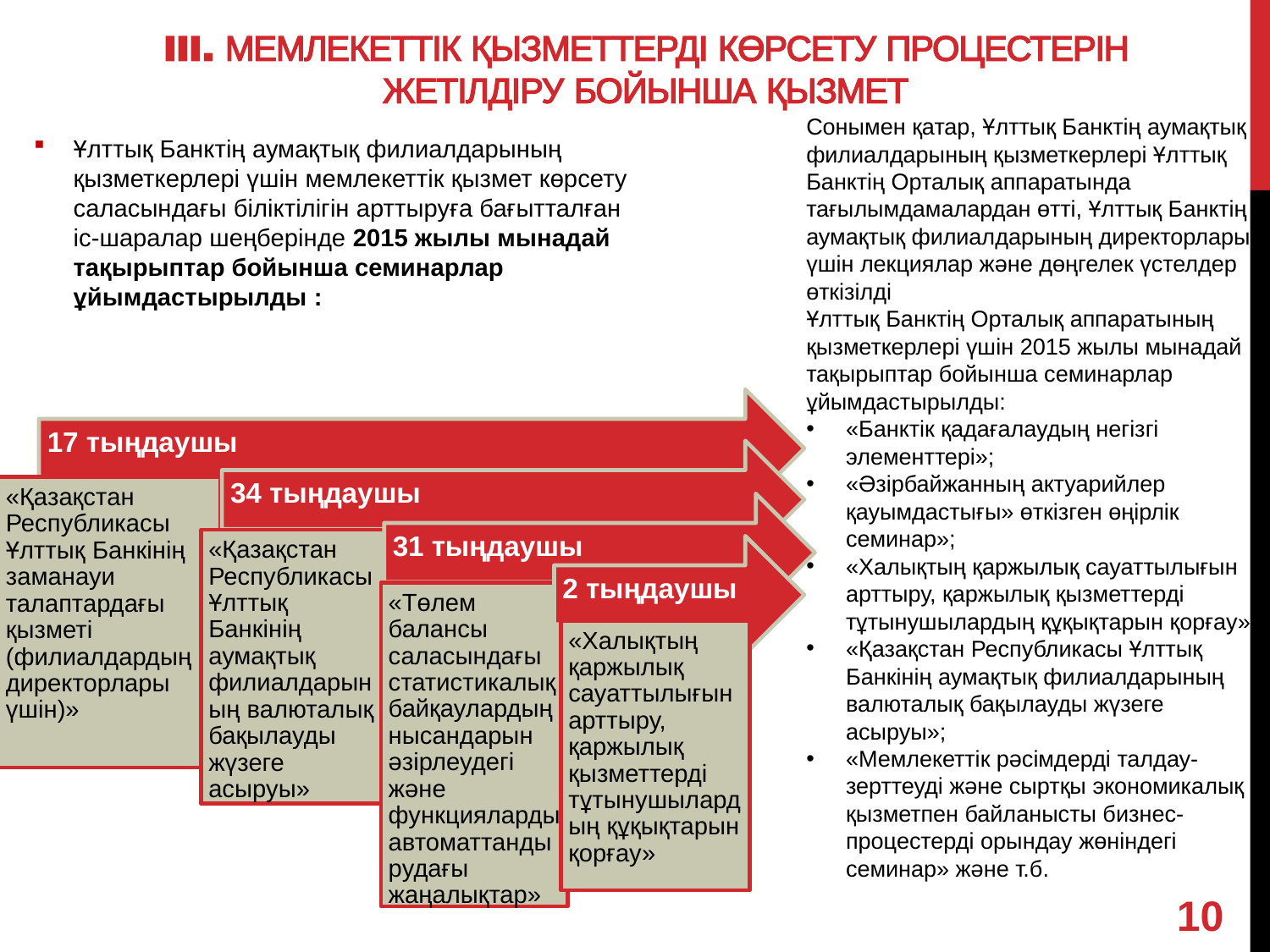

# III. МЕМЛЕКЕТТІК ҚЫЗМЕТТЕРДІ КӨРСЕТУ ПРОЦЕСТЕРІН ЖЕТІЛДІРУ БОЙЫНША ҚЫЗМЕТ
Сонымен қатар, Ұлттық Банктің аумақтық филиалдарының қызметкерлері Ұлттық Банктің Орталық аппаратында тағылымдамалардан өтті, Ұлттық Банктің аумақтық филиалдарының директорлары үшін лекциялар және дөңгелек үстелдер өткізілді
Ұлттық Банктің Орталық аппаратының қызметкерлері үшін 2015 жылы мынадай тақырыптар бойынша семинарлар ұйымдастырылды:
«Банктік қадағалаудың негізгі элементтері»;
«Әзірбайжанның актуарийлер қауымдастығы» өткізген өңірлік семинар»;
«Халықтың қаржылық сауаттылығын арттыру, қаржылық қызметтерді тұтынушылардың құқықтарын қорғау»;
«Қазақстан Республикасы Ұлттық Банкінің аумақтық филиалдарының валюталық бақылауды жүзеге асыруы»;
«Мемлекеттік рәсімдерді талдау-зерттеуді және сыртқы экономикалық қызметпен байланысты бизнес-процестерді орындау жөніндегі семинар» және т.б.
Ұлттық Банктің аумақтық филиалдарының қызметкерлері үшін мемлекеттік қызмет көрсету саласындағы біліктілігін арттыруға бағытталған
іс-шаралар шеңберінде 2015 жылы мынадай тақырыптар бойынша семинарлар ұйымдастырылды :
17 тыңдаушы
«Қазақстан Республикасы Ұлттық Банкінің заманауи талаптардағы қызметі (филиалдардың директорлары үшін)»
34 тыңдаушы
«Қазақстан Республикасы Ұлттық Банкінің аумақтық филиалдарының валюталық бақылауды жүзеге асыруы»
31 тыңдаушы
«Төлем балансы саласындағы статистикалық байқаулардың нысандарын әзірлеудегі және функцияларды автоматтандырудағы жаңалықтар»
2 тыңдаушы
«Халықтың қаржылық сауаттылығын арттыру, қаржылық қызметтерді тұтынушылардың құқықтарын қорғау»
10